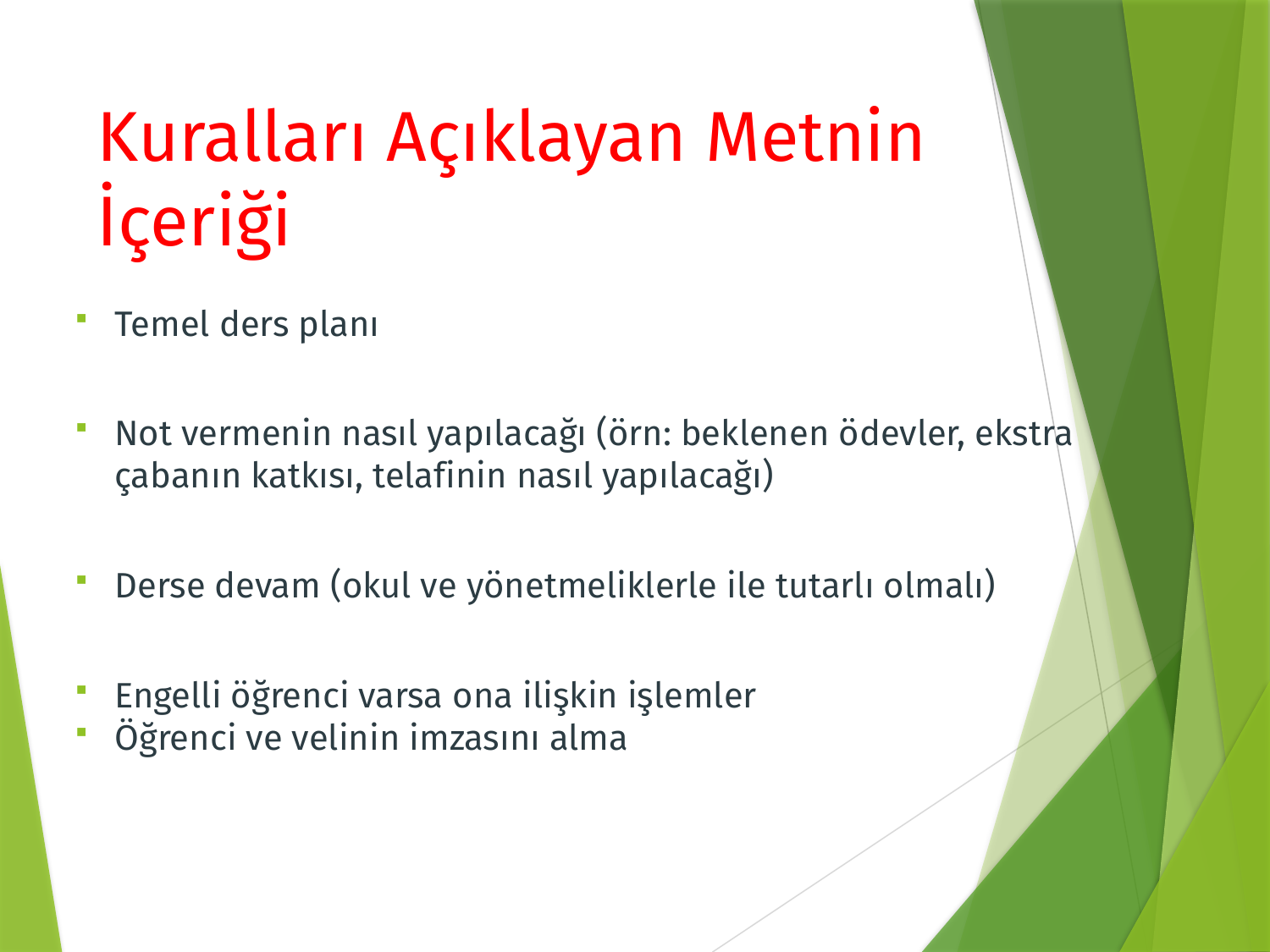

# Kuralları Açıklayan Metnin İçeriği
Temel ders planı

Not vermenin nasıl yapılacağı (örn: beklenen ödevler, ekstra çabanın katkısı, telafinin nasıl yapılacağı)

Derse devam (okul ve yönetmeliklerle ile tutarlı olmalı)

Engelli öğrenci varsa ona ilişkin işlemler
Öğrenci ve velinin imzasını alma